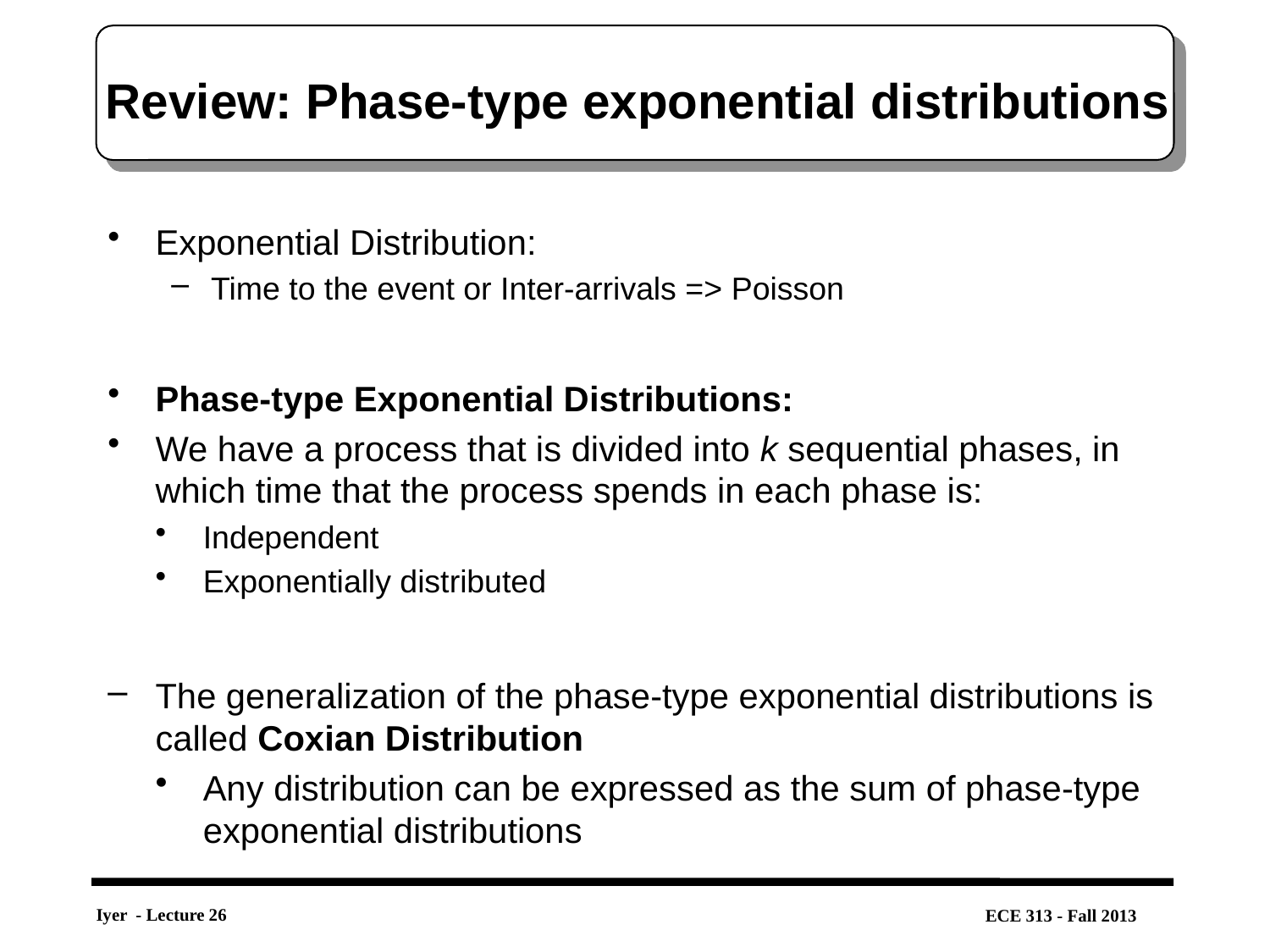

# Review: Phase-type exponential distributions
Exponential Distribution:
Time to the event or Inter-arrivals => Poisson

Phase-type Exponential Distributions:
We have a process that is divided into k sequential phases, in which time that the process spends in each phase is:
Independent
Exponentially distributed

The generalization of the phase-type exponential distributions is called Coxian Distribution
Any distribution can be expressed as the sum of phase-type exponential distributions